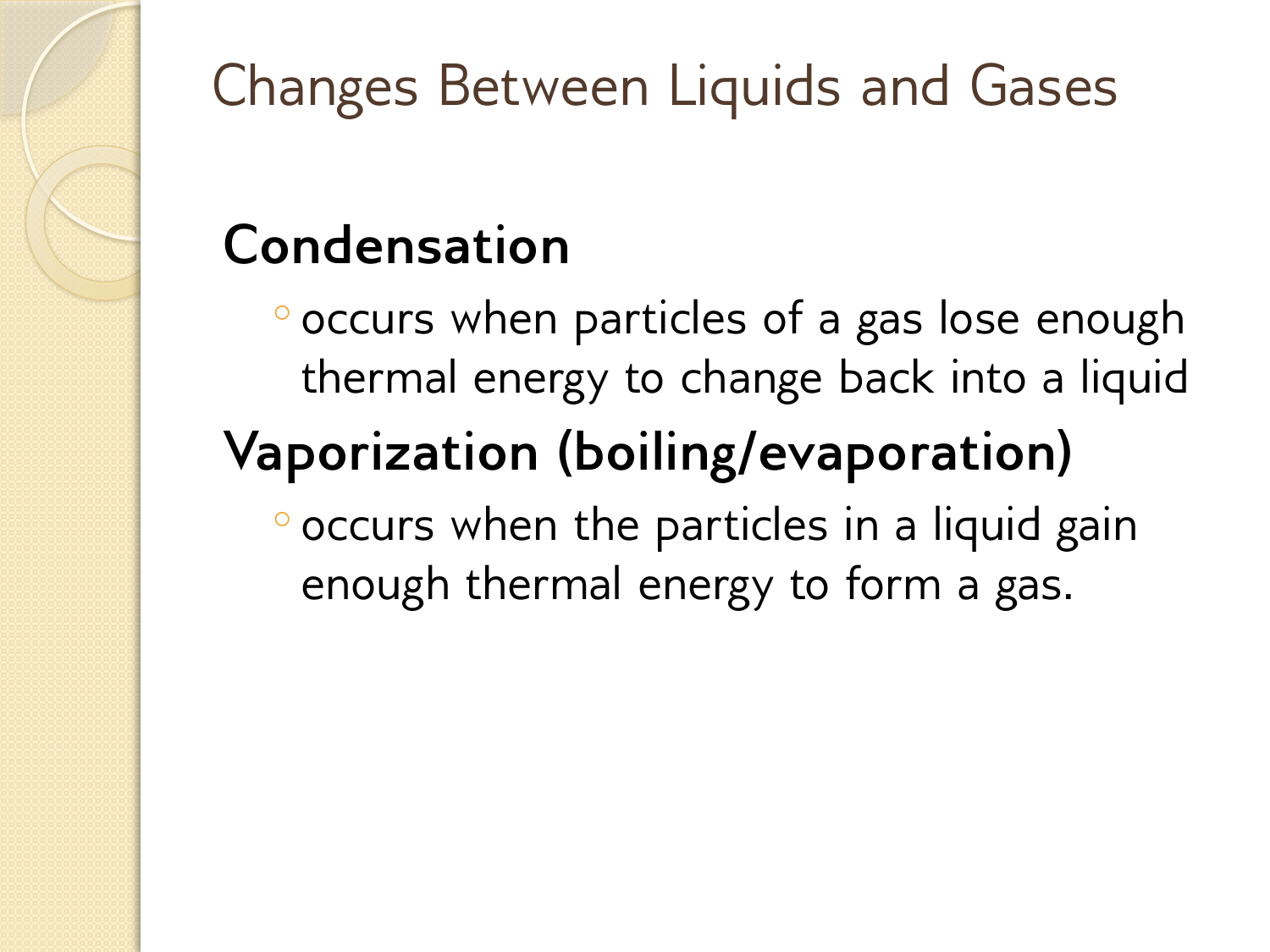

# Changes Between Liquids and Gases
Condensation
occurs when particles of a gas lose enough thermal energy to change back into a liquid
Vaporization (boiling/evaporation)
occurs when the particles in a liquid gain enough thermal energy to form a gas.